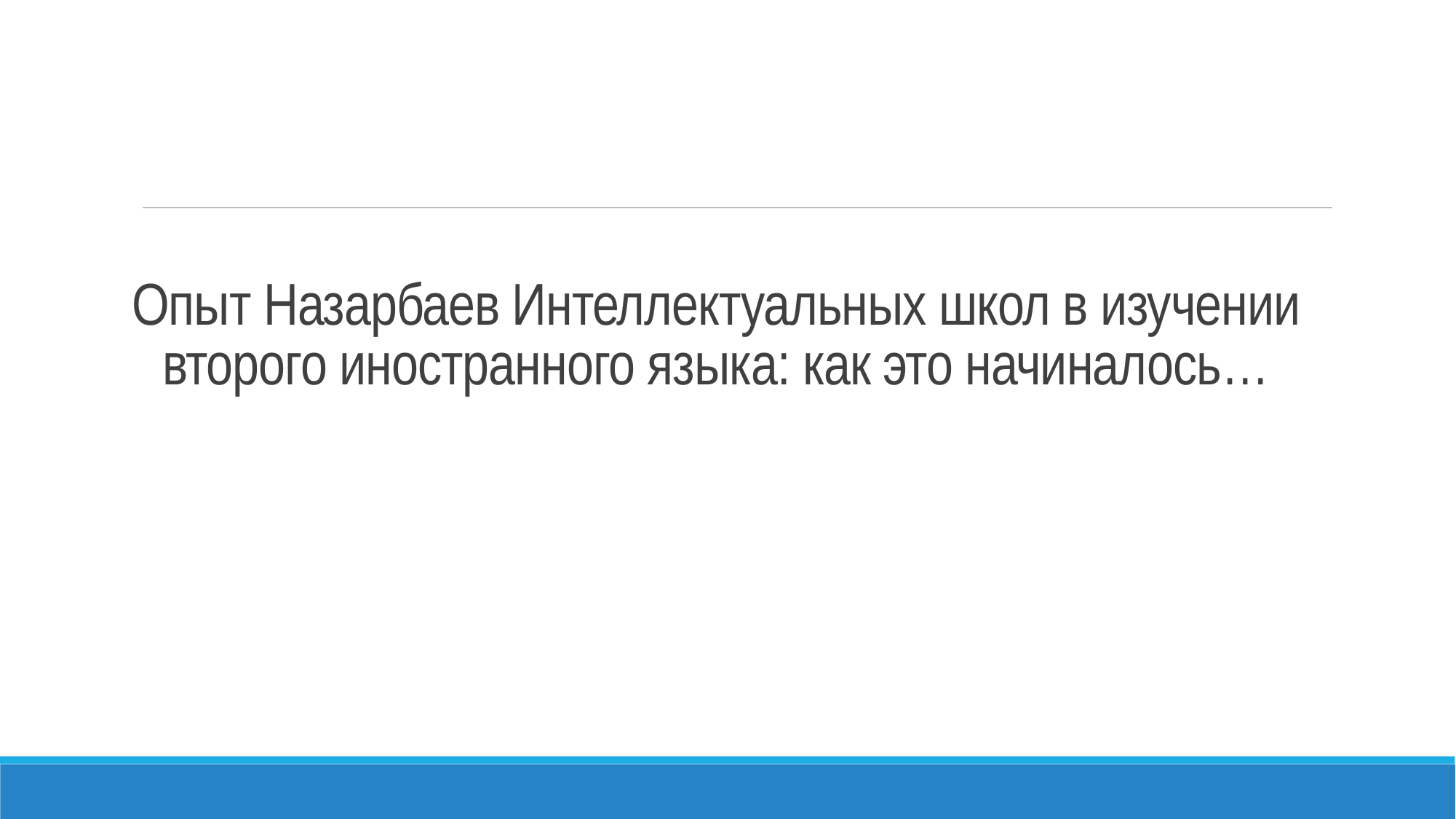

Опыт Назарбаев Интеллектуальных школ в изучении второго иностранного языка: как это начиналось…